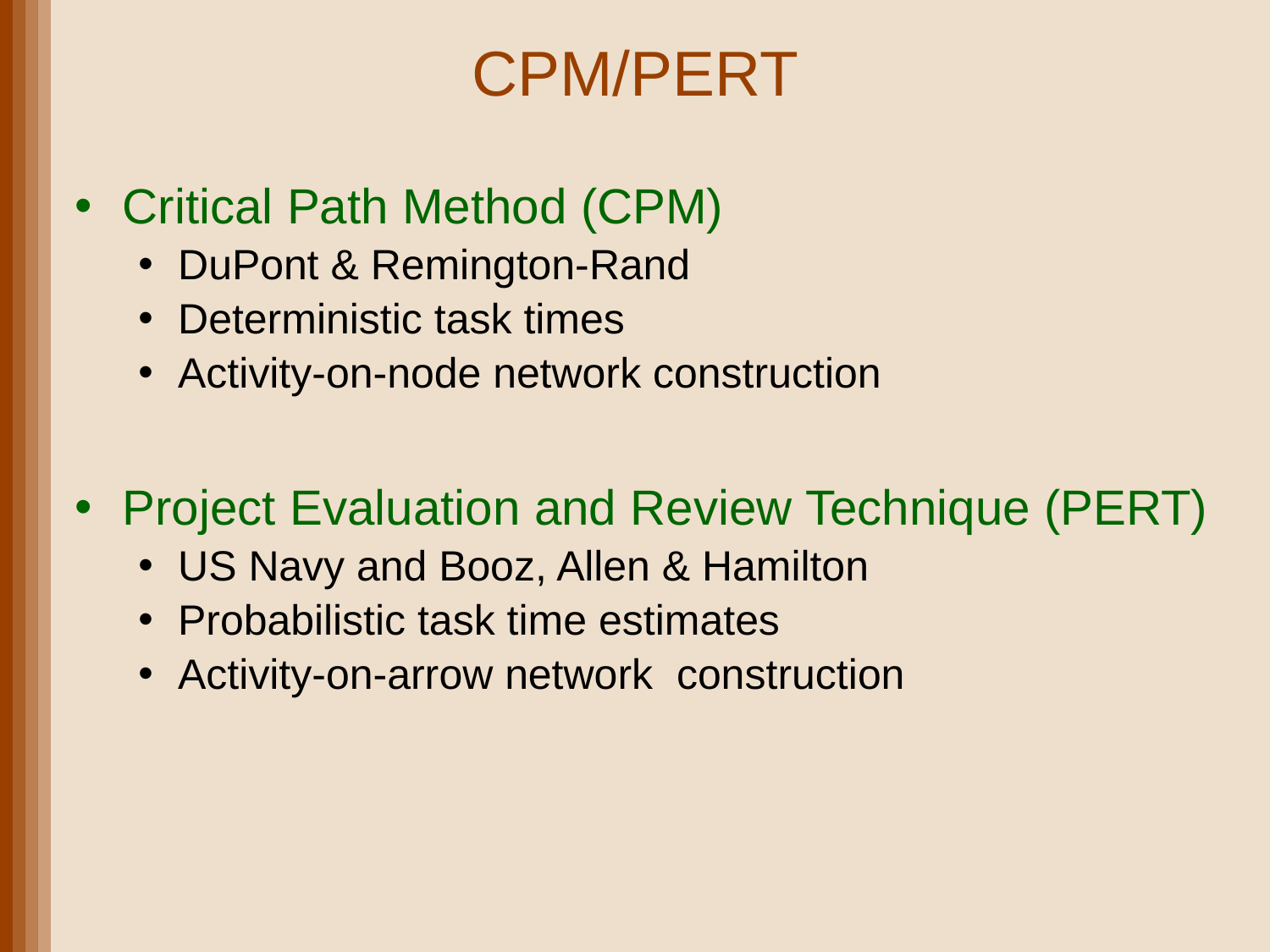

# CPM/PERT
Critical Path Method (CPM)
DuPont & Remington-Rand
Deterministic task times
Activity-on-node network construction

Project Evaluation and Review Technique (PERT)
US Navy and Booz, Allen & Hamilton
Probabilistic task time estimates
Activity-on-arrow network  construction